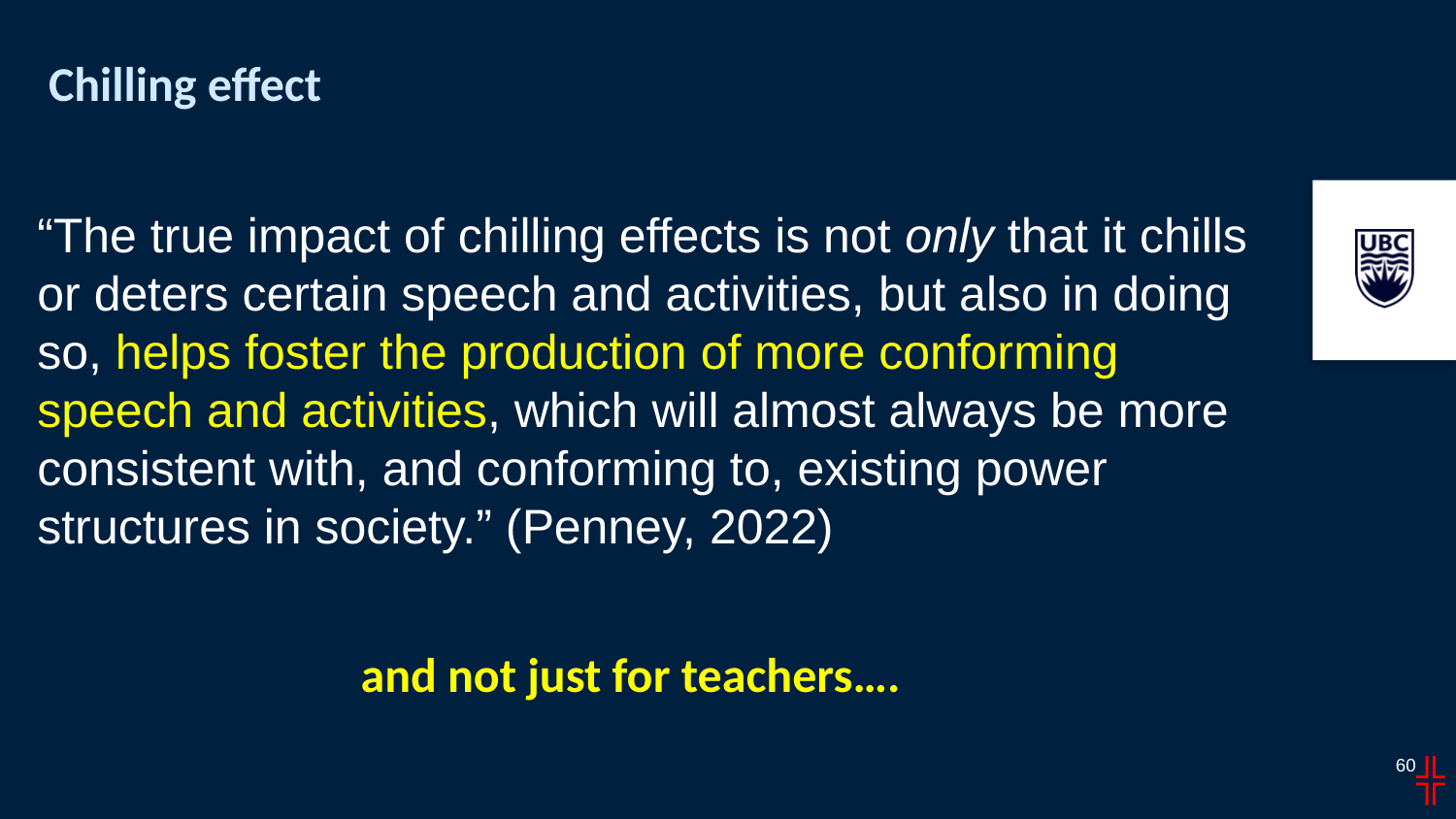

# Chilling effect

“The true impact of chilling effects is not only that it chills or deters certain speech and activities, but also in doing so, helps foster the production of more conforming speech and activities, which will almost always be more consistent with, and conforming to, existing power structures in society.” (Penney, 2022)

and not just for teachers….
╬